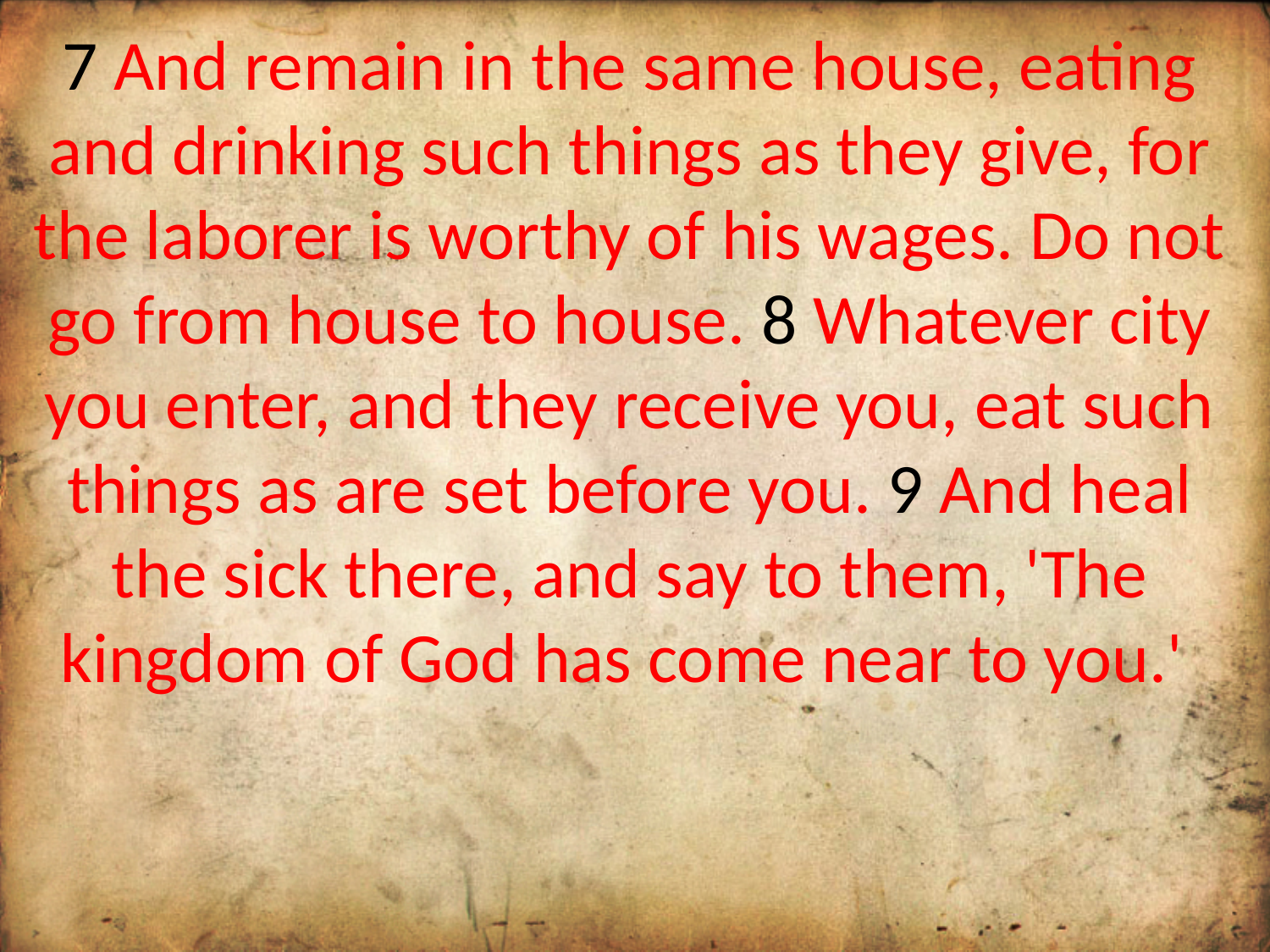

7 And remain in the same house, eating and drinking such things as they give, for the laborer is worthy of his wages. Do not go from house to house. 8 Whatever city you enter, and they receive you, eat such things as are set before you. 9 And heal the sick there, and say to them, 'The kingdom of God has come near to you.'